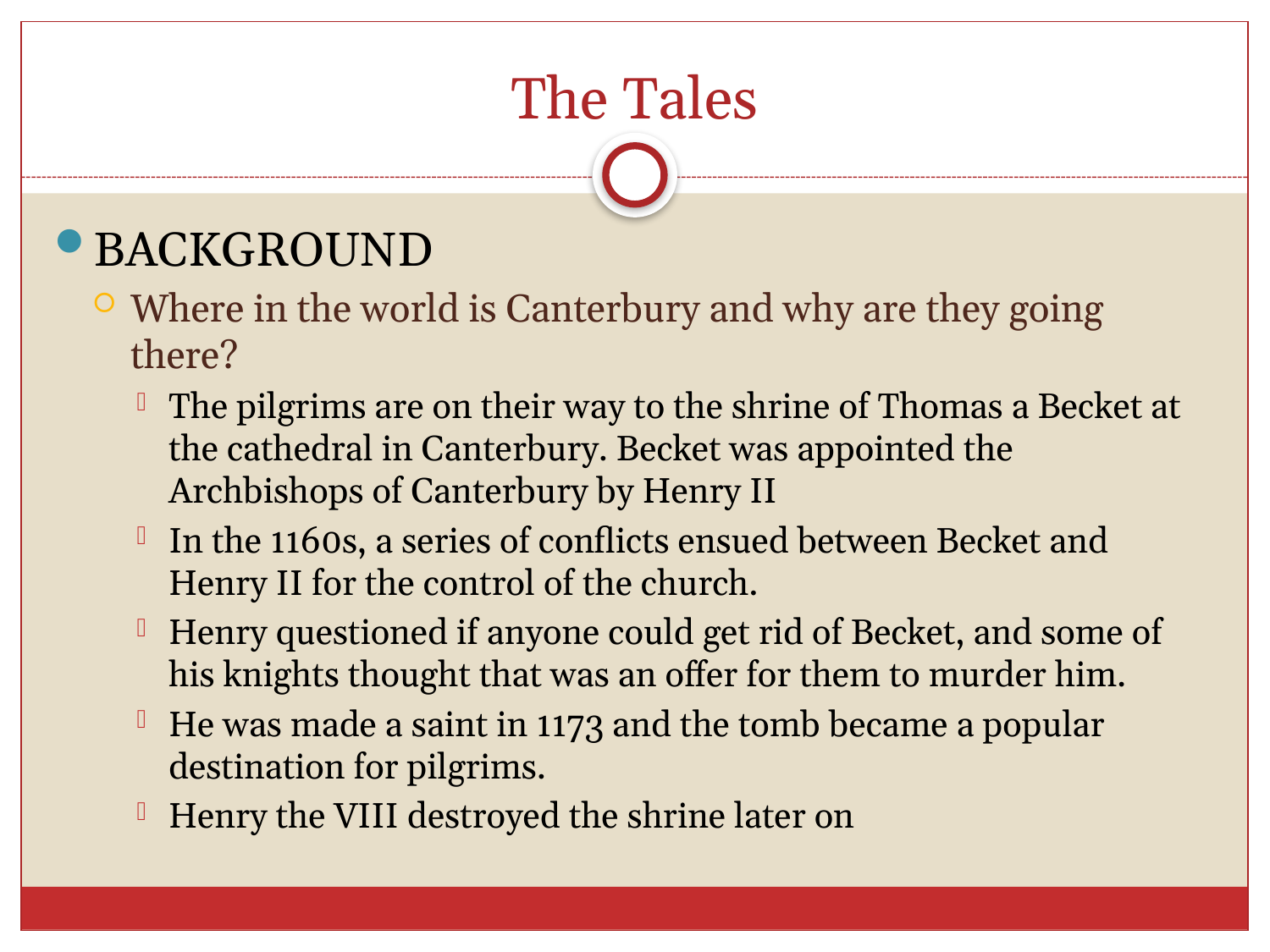

# The Tales
BACKGROUND
Where in the world is Canterbury and why are they going there?
The pilgrims are on their way to the shrine of Thomas a Becket at the cathedral in Canterbury. Becket was appointed the Archbishops of Canterbury by Henry II
In the 1160s, a series of conflicts ensued between Becket and Henry II for the control of the church.
Henry questioned if anyone could get rid of Becket, and some of his knights thought that was an offer for them to murder him.
He was made a saint in 1173 and the tomb became a popular destination for pilgrims.
Henry the VIII destroyed the shrine later on